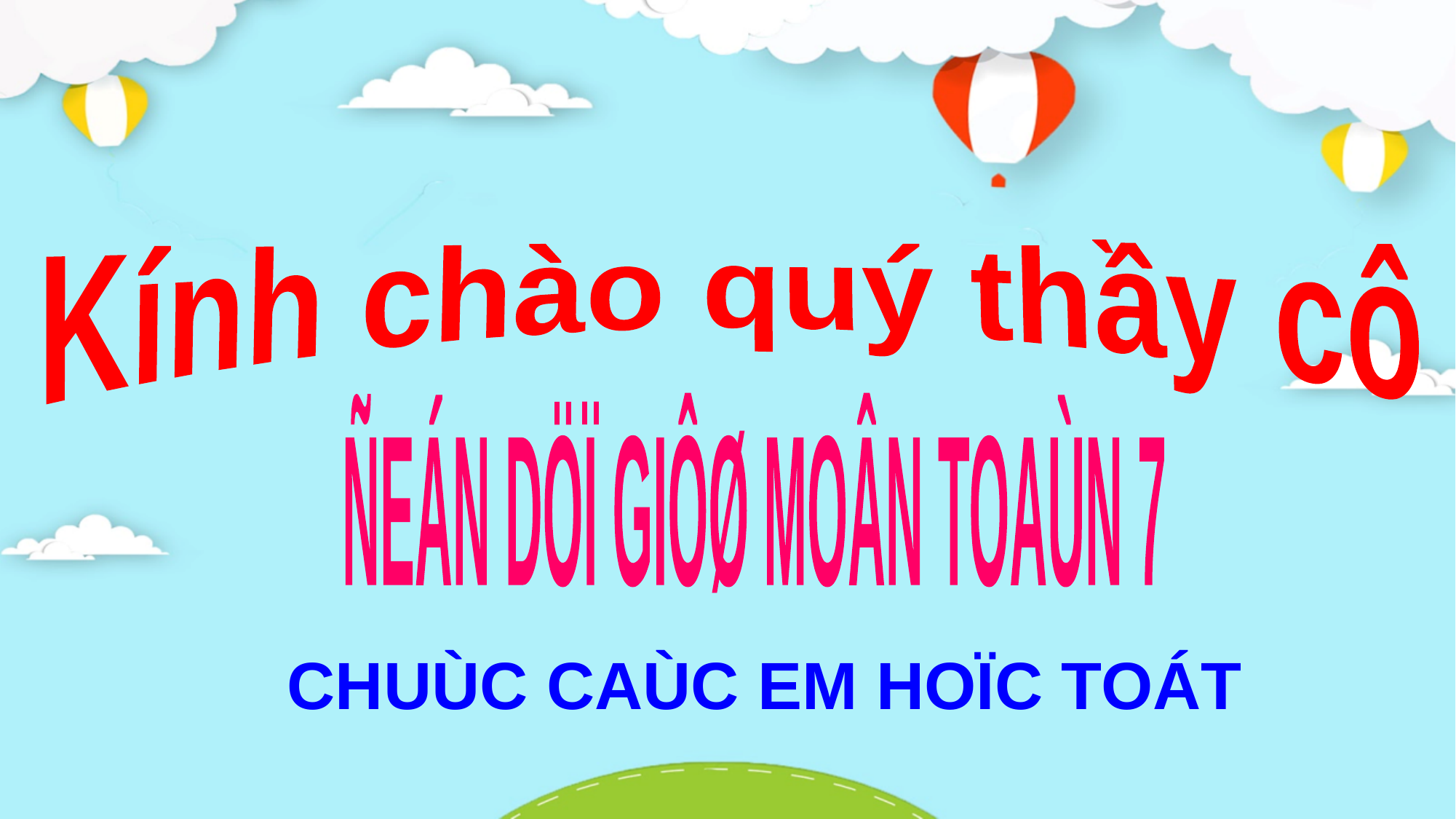

Kính chào quý thầy cô
ÑEÁN DÖÏ GIÔØ MOÂN TOAÙN 7
CHUÙC CAÙC EM HOÏC TOÁT